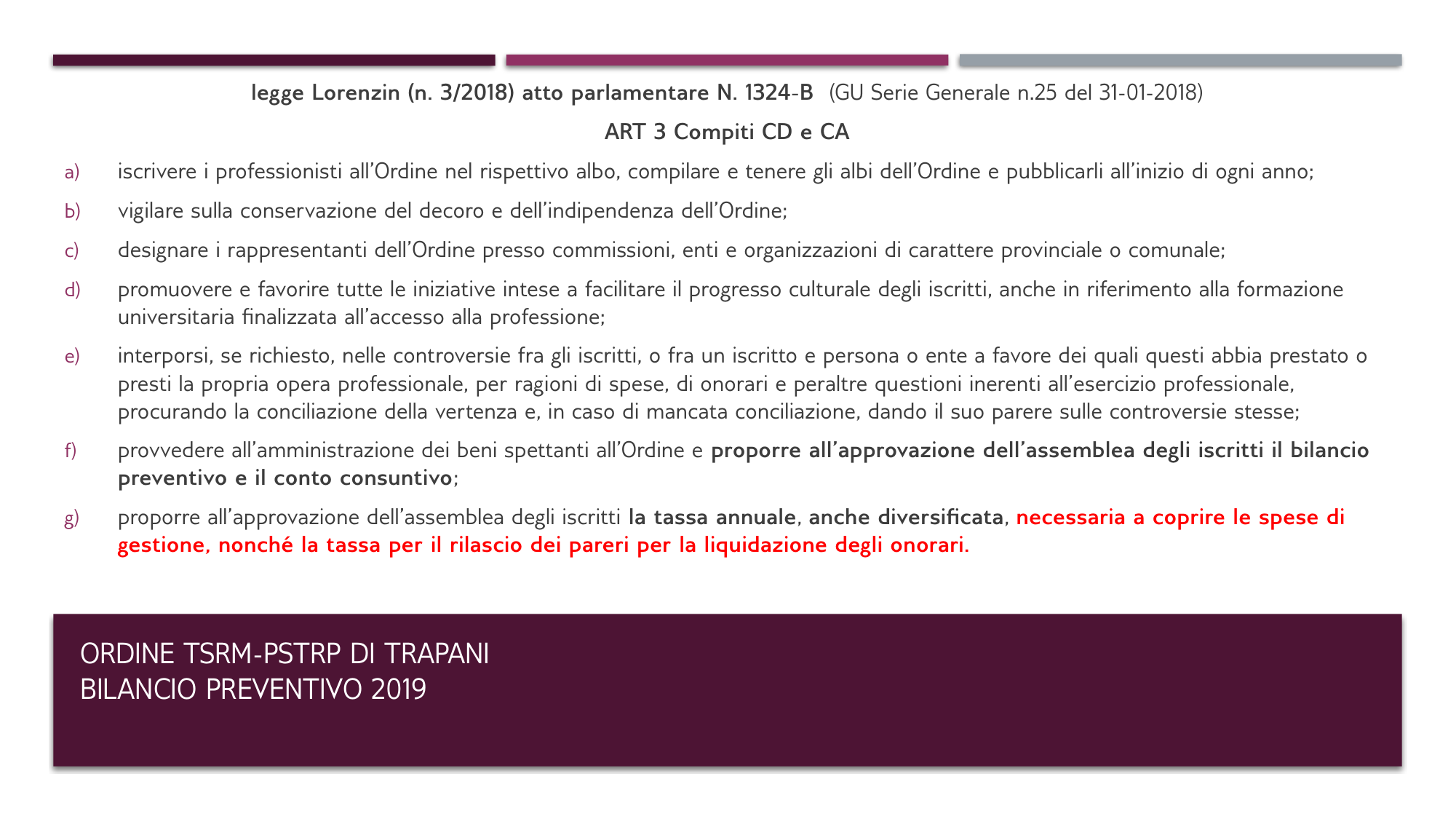

legge Lorenzin (n. 3/2018) atto parlamentare N. 1324-B  (GU Serie Generale n.25 del 31-01-2018)
ART 3 Compiti CD e CA
iscrivere i professionisti all’Ordine nel rispettivo albo, compilare e tenere gli albi dell’Ordine e pubblicarli all’inizio di ogni anno;
vigilare sulla conservazione del decoro e dell’indipendenza dell’Ordine;
designare i rappresentanti dell’Ordine presso commissioni, enti e organizzazioni di carattere provinciale o comunale;
promuovere e favorire tutte le iniziative intese a facilitare il progresso culturale degli iscritti, anche in riferimento alla formazione universitaria finalizzata all’accesso alla professione;
interporsi, se richiesto, nelle controversie fra gli iscritti, o fra un iscritto e persona o ente a favore dei quali questi abbia prestato o presti la propria opera professionale, per ragioni di spese, di onorari e peraltre questioni inerenti all’esercizio professionale, procurando la conciliazione della vertenza e, in caso di mancata conciliazione, dando il suo parere sulle controversie stesse;
provvedere all’amministrazione dei beni spettanti all’Ordine e proporre all’approvazione dell’assemblea degli iscritti il bilancio preventivo e il conto consuntivo;
proporre all’approvazione dell’assemblea degli iscritti la tassa annuale, anche diversificata, necessaria a coprire le spese di gestione, nonché la tassa per il rilascio dei pareri per la liquidazione degli onorari.
Ordine tsrm-pstrp di trapani
bilancio Preventivo 2019

# Ordine tsrm-pstrp di trapani bilancio Preventivo 2019